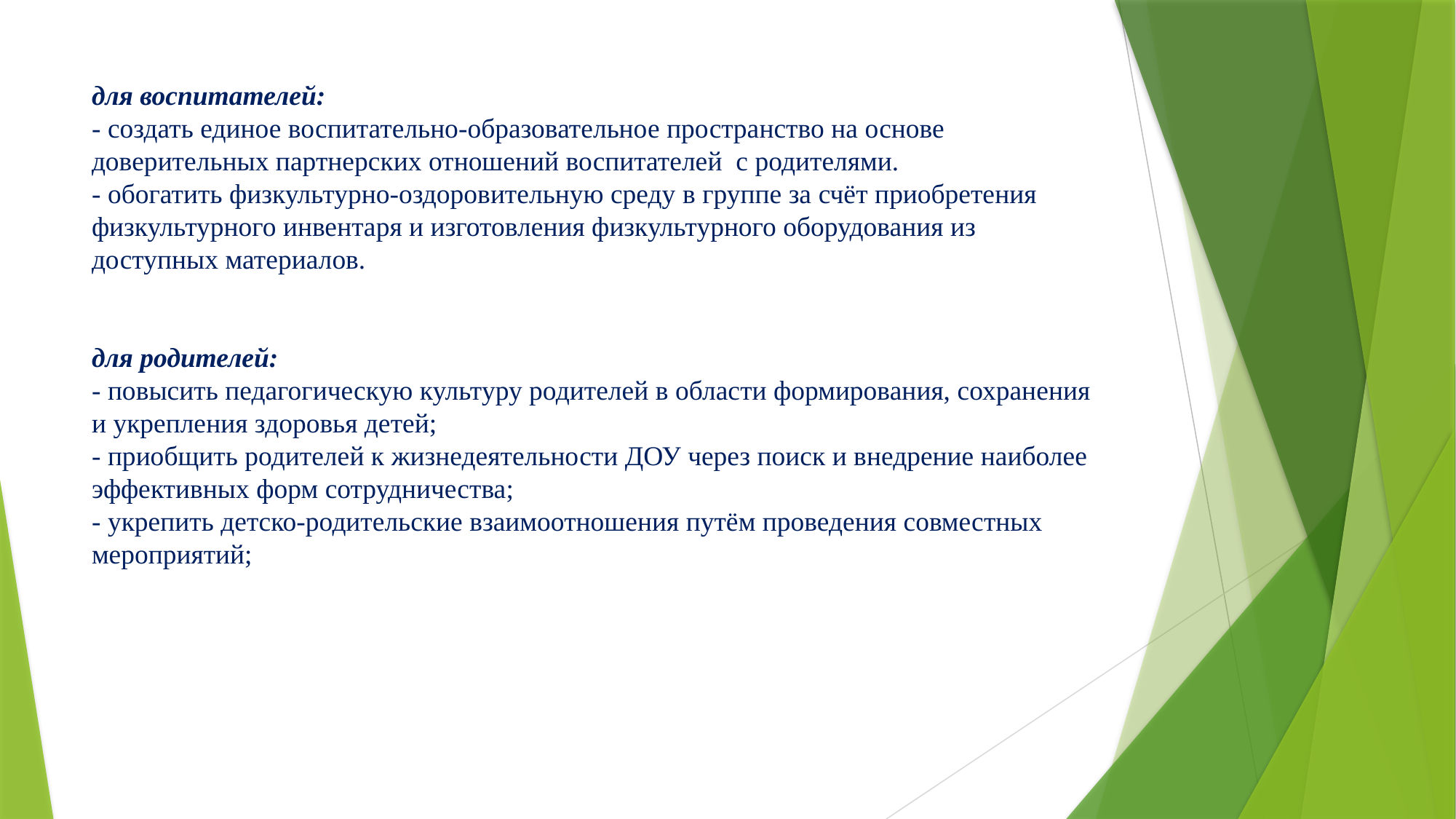

# для воспитателей: - создать единое воспитательно-образовательное пространство на основе доверительных партнерских отношений воспитателей  с родителями. - обогатить физкультурно-оздоровительную среду в группе за счёт приобретения физкультурного инвентаря и изготовления физкультурного оборудования из доступных материалов. для родителей: - повысить педагогическую культуру родителей в области формирования, сохранения и укрепления здоровья детей; - приобщить родителей к жизнедеятельности ДОУ через поиск и внедрение наиболее эффективных форм сотрудничества; - укрепить детско-родительские взаимоотношения путём проведения совместных мероприятий;